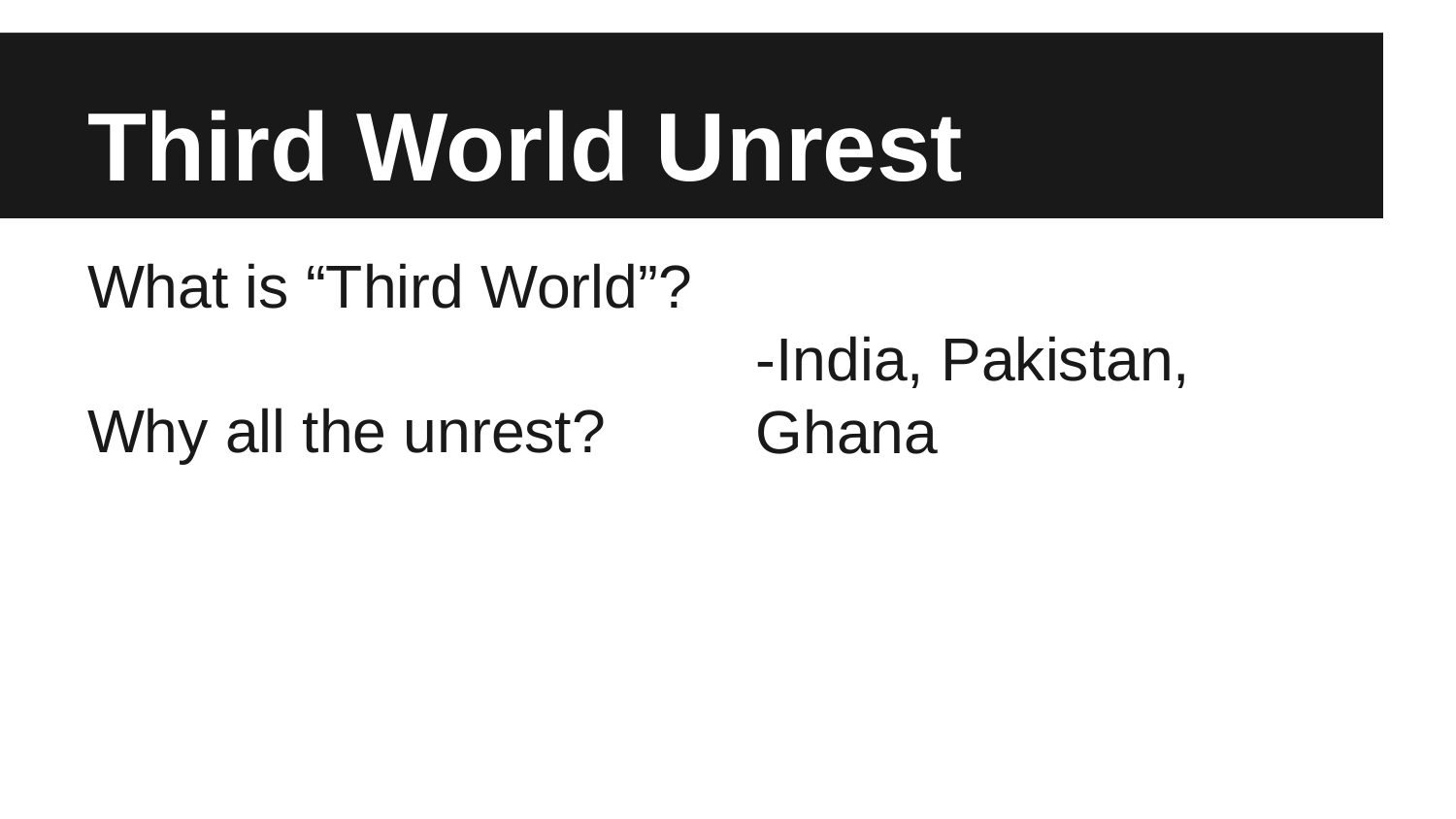

# Third World Unrest
What is “Third World”?

Why all the unrest?

-India, Pakistan, Ghana